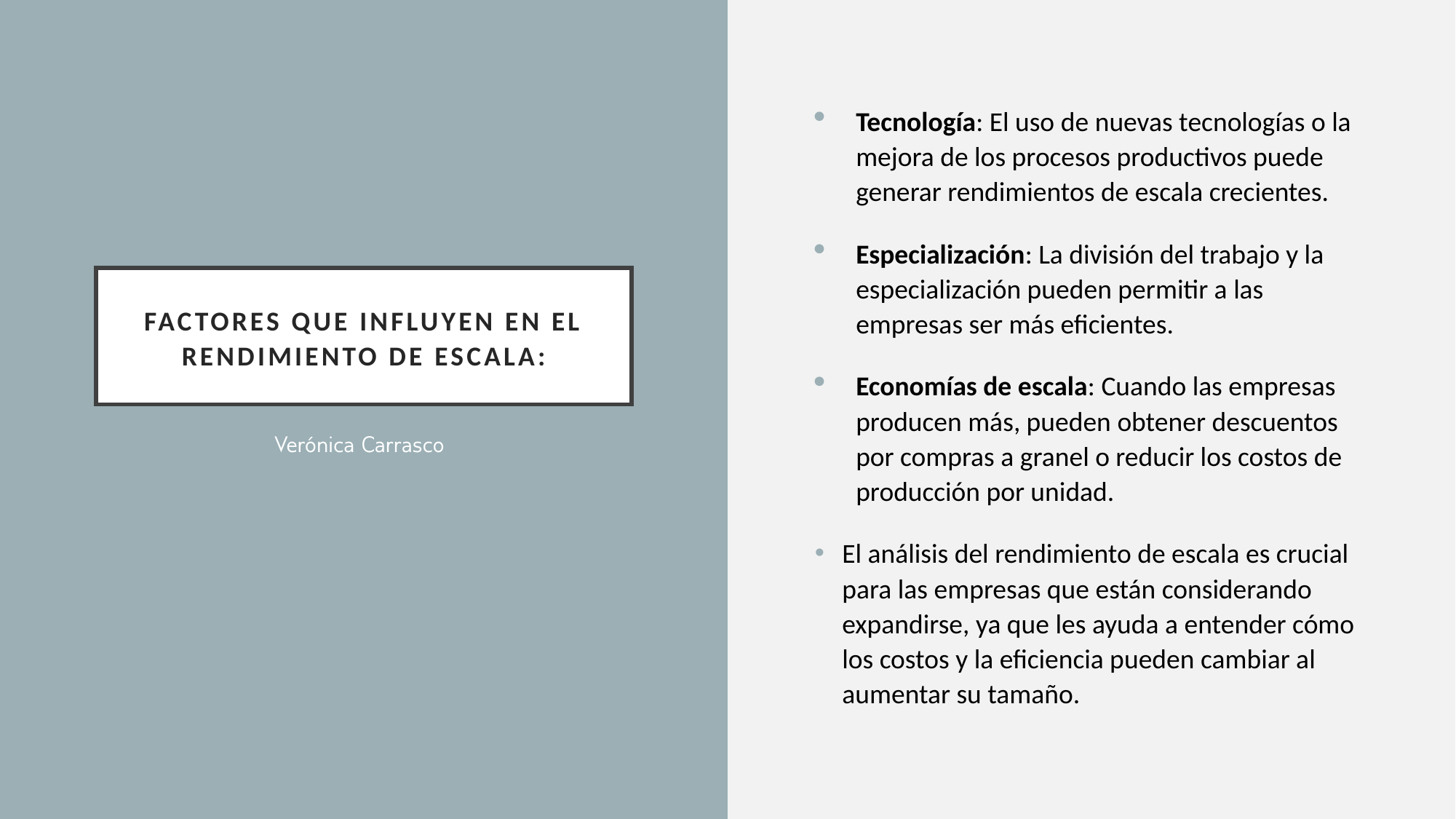

Tecnología: El uso de nuevas tecnologías o la mejora de los procesos productivos puede generar rendimientos de escala crecientes.
Especialización: La división del trabajo y la especialización pueden permitir a las empresas ser más eficientes.
Economías de escala: Cuando las empresas producen más, pueden obtener descuentos por compras a granel o reducir los costos de producción por unidad.
El análisis del rendimiento de escala es crucial para las empresas que están considerando expandirse, ya que les ayuda a entender cómo los costos y la eficiencia pueden cambiar al aumentar su tamaño.

# Factores que influyen en el rendimiento de escala:
Verónica Carrasco